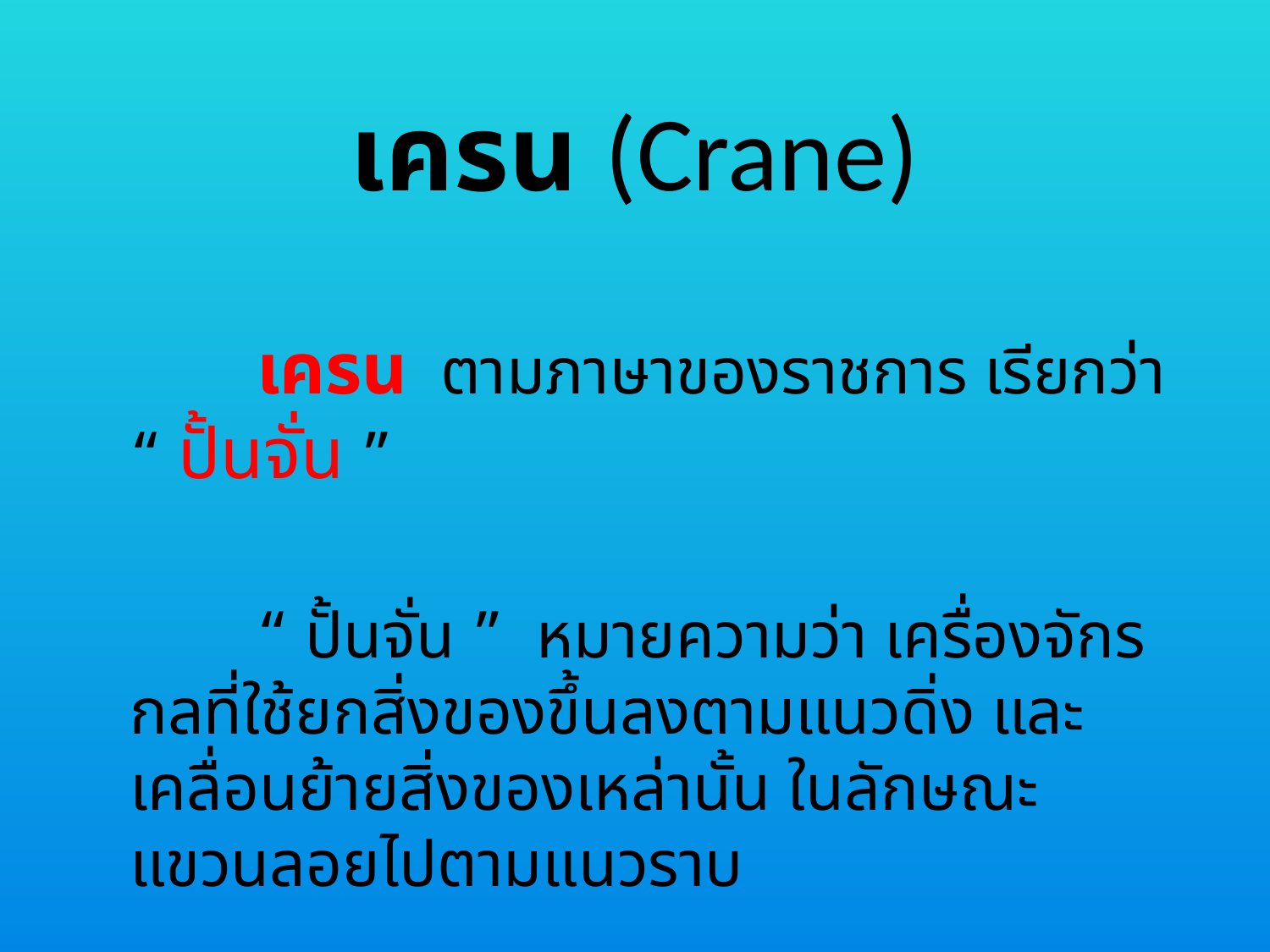

# เครน (Crane)
		เครน  ตามภาษาของราชการ เรียกว่า “ ปั้นจั่น ”

		“ ปั้นจั่น ”  หมายความว่า เครื่องจักรกลที่ใช้ยกสิ่งของขึ้นลงตามแนวดิ่ง และเคลื่อนย้ายสิ่งของเหล่านั้น ในลักษณะแขวนลอยไปตามแนวราบ